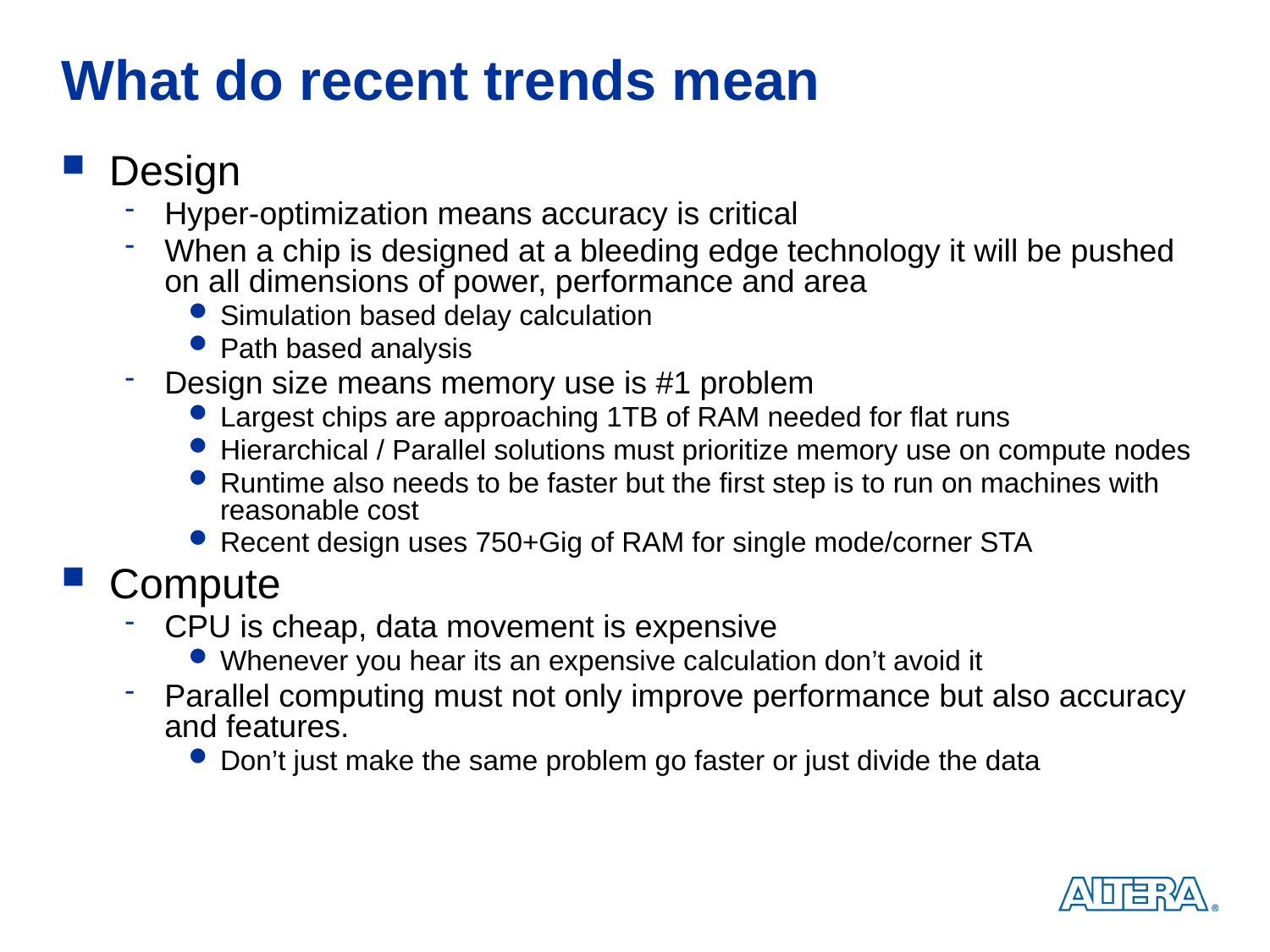

# What do recent trends mean
Design
Hyper-optimization means accuracy is critical
When a chip is designed at a bleeding edge technology it will be pushed on all dimensions of power, performance and area
Simulation based delay calculation
Path based analysis
Design size means memory use is #1 problem
Largest chips are approaching 1TB of RAM needed for flat runs
Hierarchical / Parallel solutions must prioritize memory use on compute nodes
Runtime also needs to be faster but the first step is to run on machines with reasonable cost
Recent design uses 750+Gig of RAM for single mode/corner STA
Compute
CPU is cheap, data movement is expensive
Whenever you hear its an expensive calculation don’t avoid it
Parallel computing must not only improve performance but also accuracy and features.
Don’t just make the same problem go faster or just divide the data